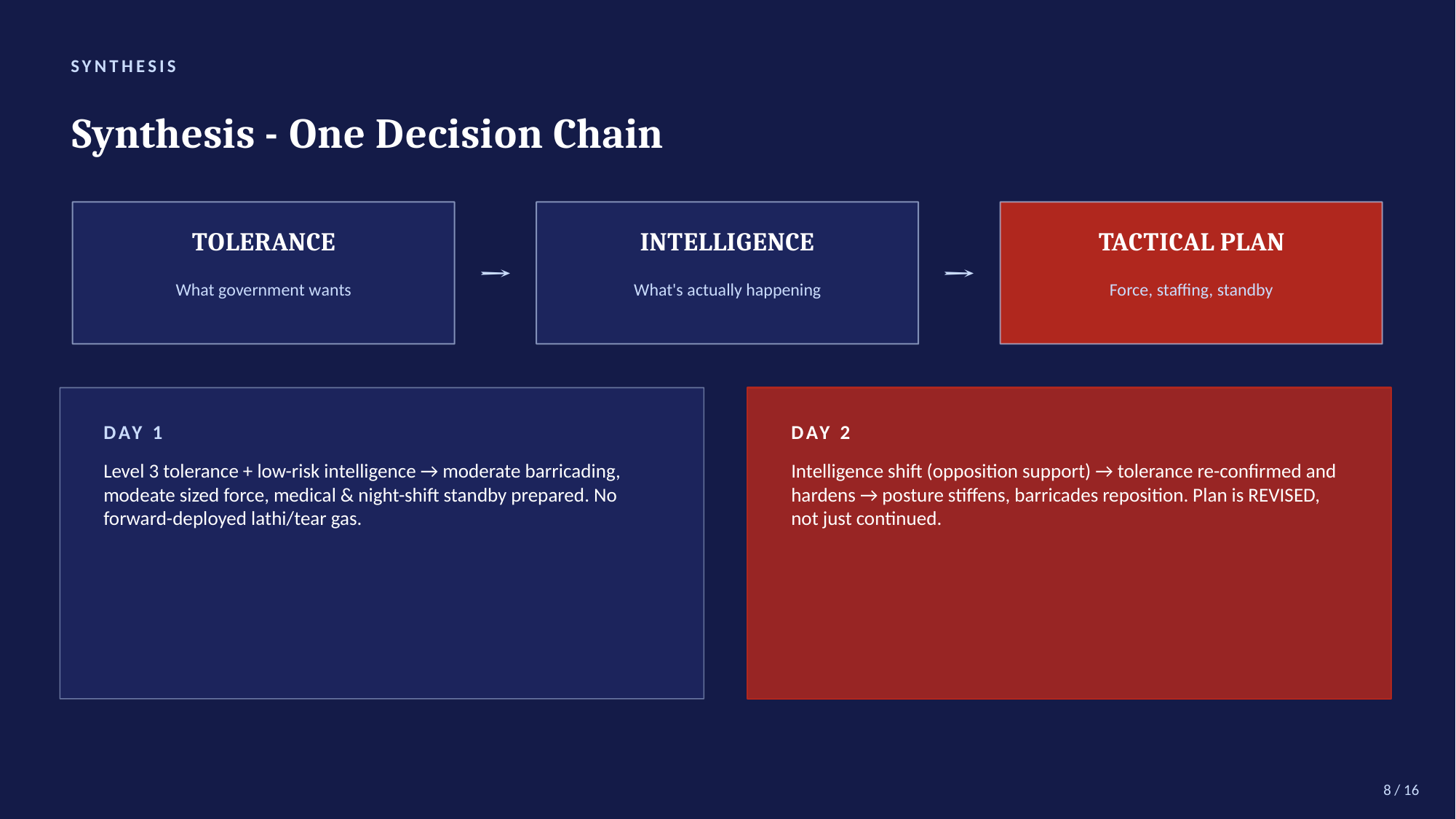

SYNTHESIS
Synthesis - One Decision Chain

→

→

TOLERANCE
INTELLIGENCE
TACTICAL PLAN
What government wants
What's actually happening
Force, staffing, standby

DAY 1
DAY 2
Level 3 tolerance + low-risk intelligence → moderate barricading, modeate sized force, medical & night-shift standby prepared. No forward-deployed lathi/tear gas.
Intelligence shift (opposition support) → tolerance re-confirmed and hardens → posture stiffens, barricades reposition. Plan is REVISED, not just continued.
8 / 16